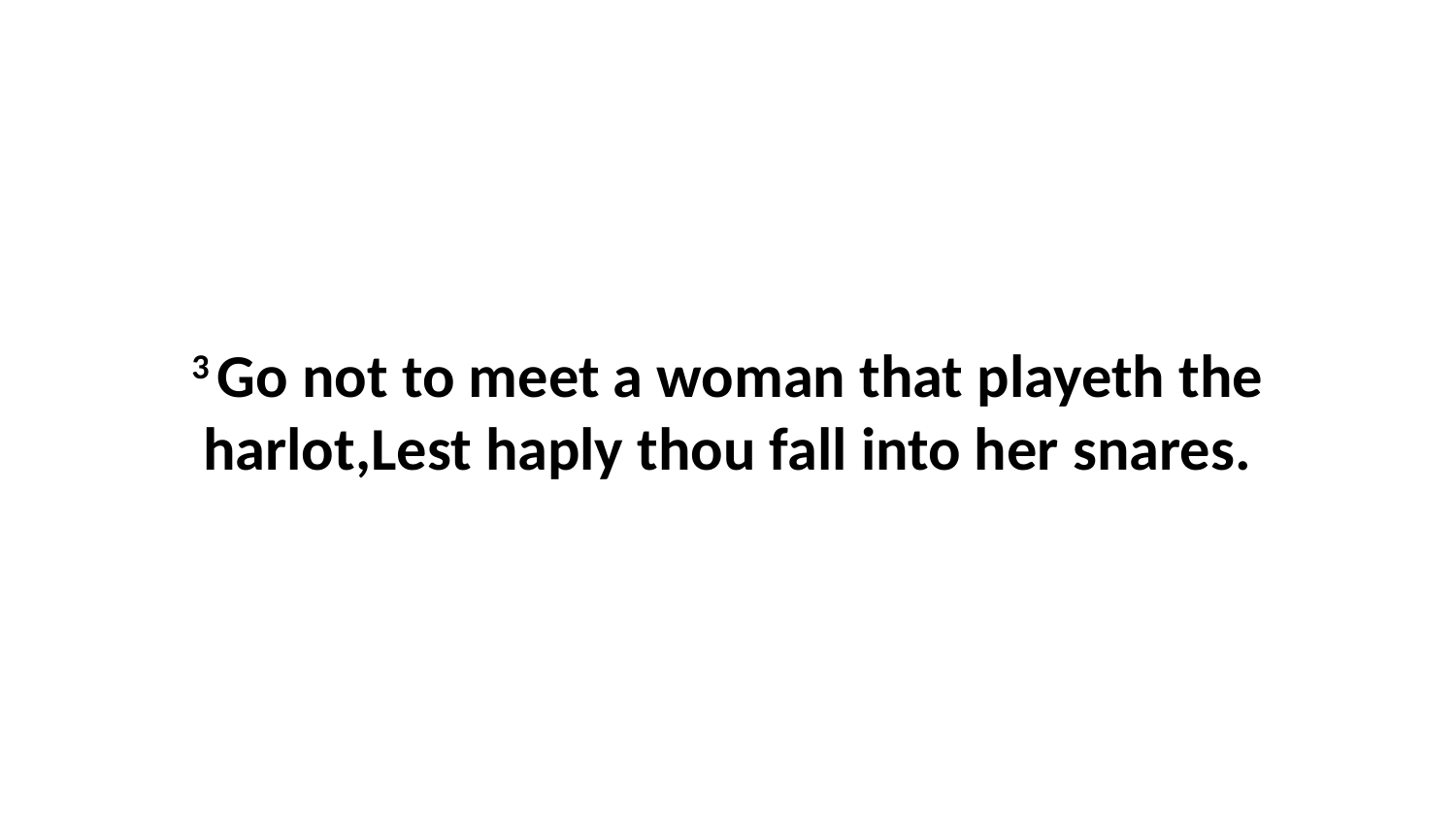

3 Go not to meet a woman that playeth the harlot,Lest haply thou fall into her snares.